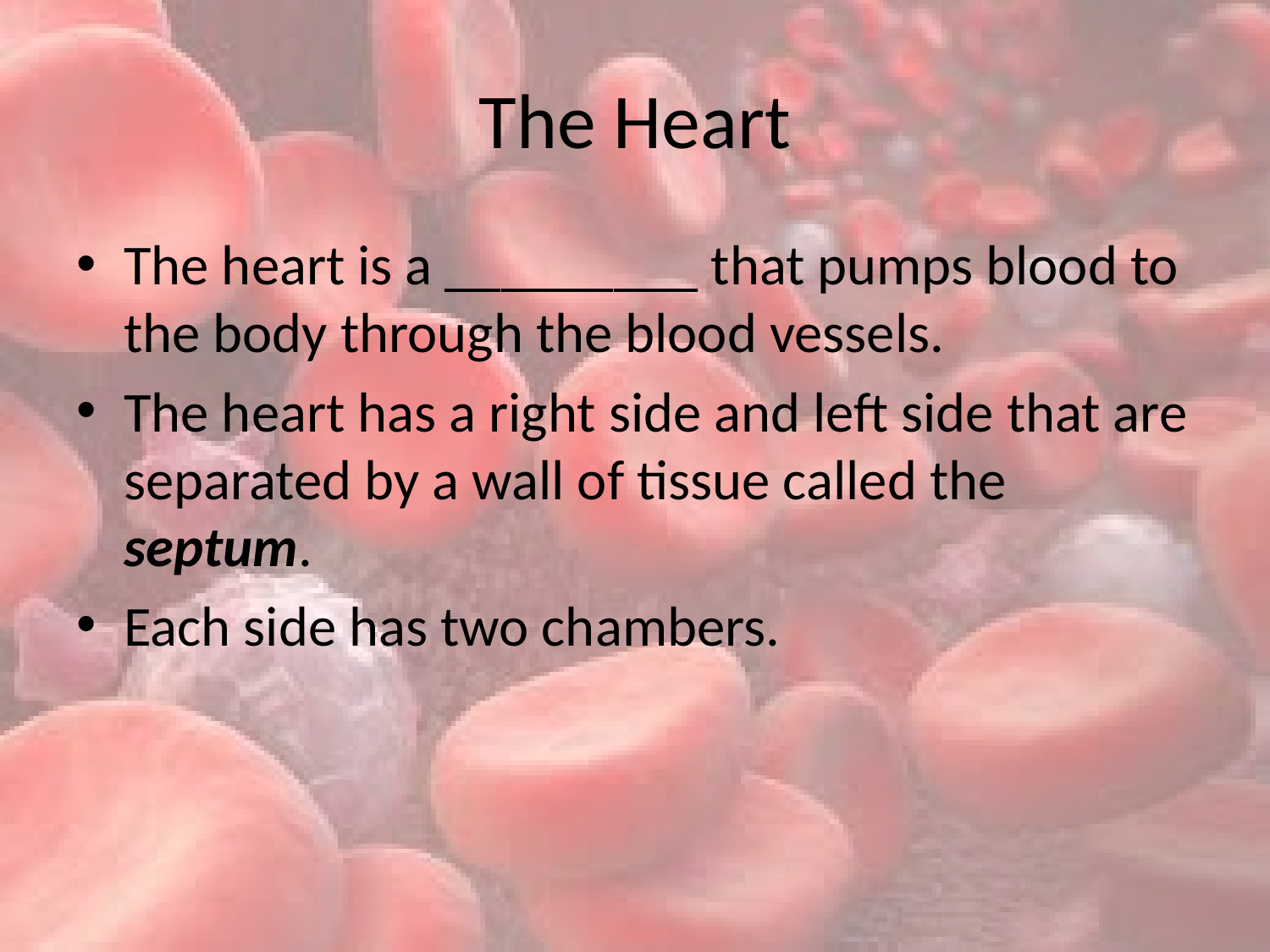

# The Heart
The heart is a _________ that pumps blood to the body through the blood vessels.
The heart has a right side and left side that are separated by a wall of tissue called the septum.
Each side has two chambers.